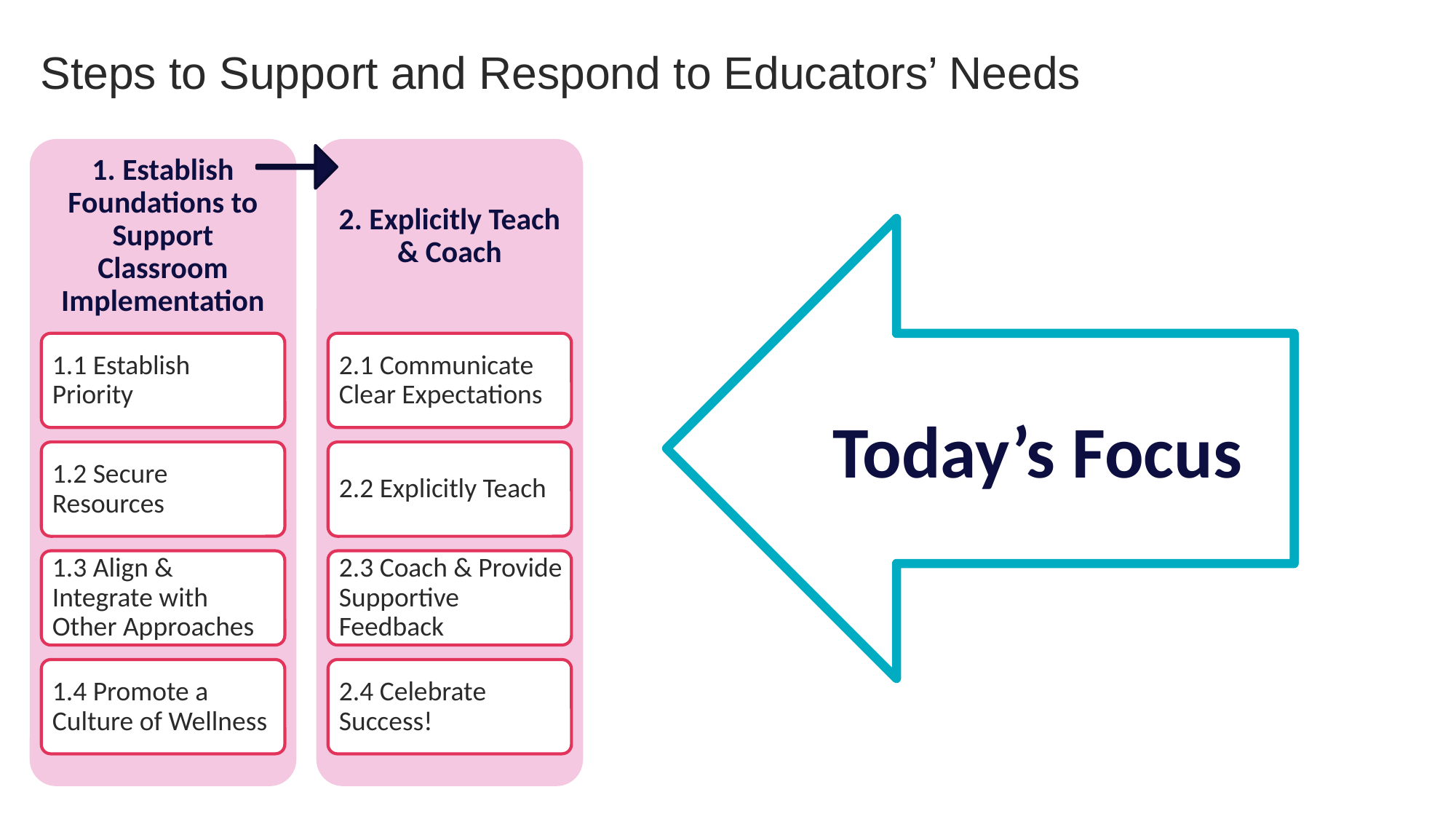

# Steps to Support and Respond to Educators’ Needs
1. Establish Foundations to Support Classroom Implementation
1.1 Establish Priority
1.2 Secure Resources
1.3 Align & Integrate with Other Approaches
1.4 Promote a Culture of Wellness
2. Explicitly Teach & Coach
2.1 Communicate Clear Expectations
2.2 Explicitly Teach
2.3 Coach & Provide Supportive Feedback
2.4 Celebrate Success!

Today’s Focus